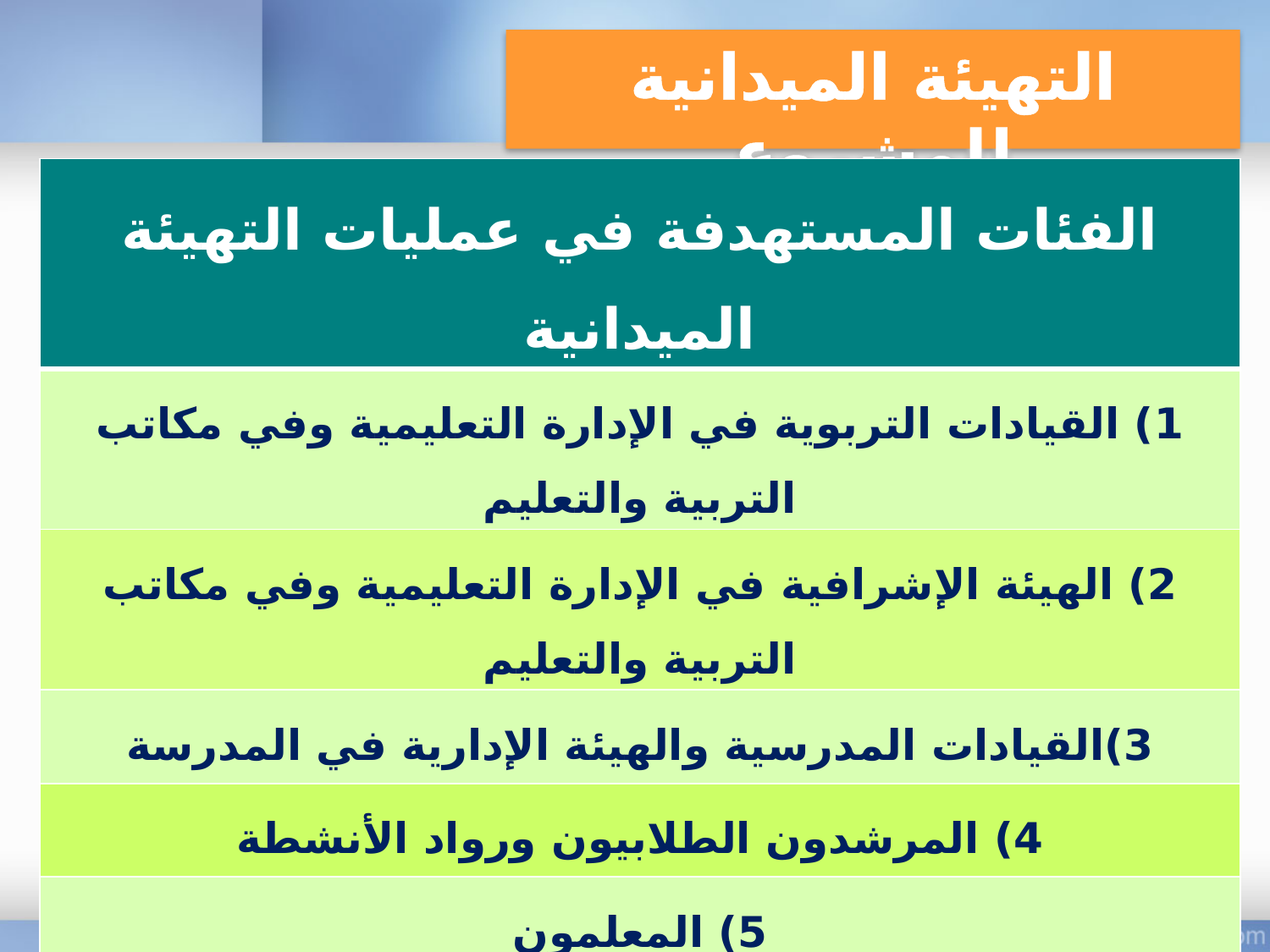

التهيئة الميدانية للمشروع
| الفئات المستهدفة في عمليات التهيئة الميدانية |
| --- |
| 1) القيادات التربوية في الإدارة التعليمية وفي مكاتب التربية والتعليم |
| 2) الهيئة الإشرافية في الإدارة التعليمية وفي مكاتب التربية والتعليم |
| 3)القيادات المدرسية والهيئة الإدارية في المدرسة |
| 4) المرشدون الطلابيون ورواد الأنشطة |
| 5) المعلمون |
| 6) الطلاب |
| 7) المجتمع المحلي |